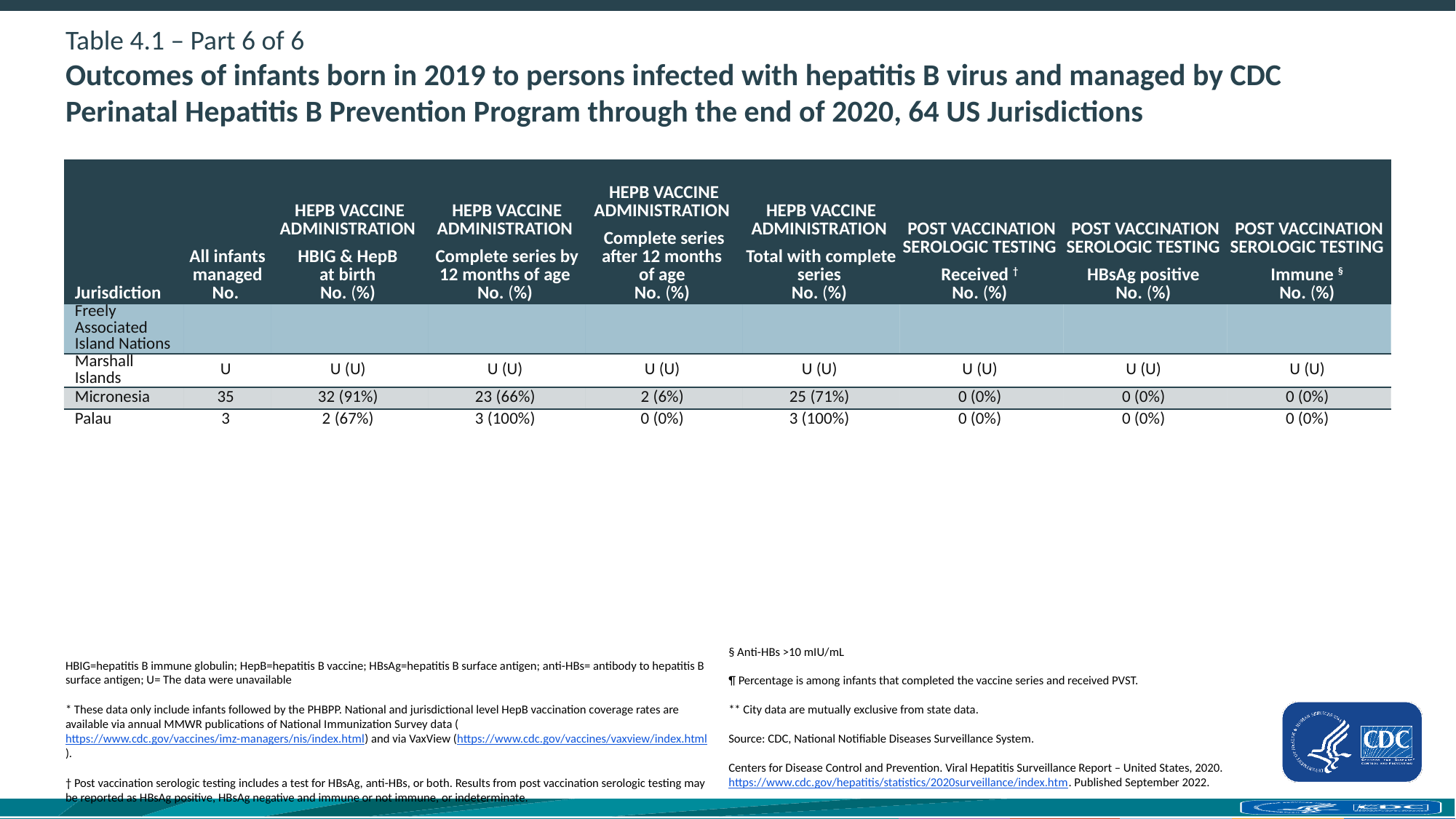

# Table 4.1 – Part 6 of 6 Outcomes of infants born in 2019 to persons infected with hepatitis B virus and managed by CDC Perinatal Hepatitis B Prevention Program through the end of 2020, 64 US Jurisdictions
| Jurisdiction | All infants managed No. | HEPB VACCINE ADMINISTRATION  HBIG & HepB at birth  No. (%) | HEPB VACCINE ADMINISTRATION  Complete series by 12 months of age  No. (%) | HEPB VACCINE ADMINISTRATION  Complete series after 12 months of age  No. (%) | HEPB VACCINE ADMINISTRATION  Total with complete series  No. (%) | POST VACCINATION SEROLOGIC TESTING  Received †  No. (%) | POST VACCINATION SEROLOGIC TESTING  HBsAg positive  No. (%) | POST VACCINATION SEROLOGIC TESTING  Immune §  No. (%) |
| --- | --- | --- | --- | --- | --- | --- | --- | --- |
| Freely Associated Island Nations |  |  |  |  |  |  |  |  |
| Marshall Islands | U | U (U) | U (U) | U (U) | U (U) | U (U) | U (U) | U (U) |
| Micronesia | 35 | 32 (91%) | 23 (66%) | 2 (6%) | 25 (71%) | 0 (0%) | 0 (0%) | 0 (0%) |
| Palau | 3 | 2 (67%) | 3 (100%) | 0 (0%) | 3 (100%) | 0 (0%) | 0 (0%) | 0 (0%) |
§ Anti-HBs >10 mIU/mL
¶ Percentage is among infants that completed the vaccine series and received PVST.
** City data are mutually exclusive from state data.
Source: CDC, National Notifiable Diseases Surveillance System.

Centers for Disease Control and Prevention. Viral Hepatitis Surveillance Report – United States, 2020. https://www.cdc.gov/hepatitis/statistics/2020surveillance/index.htm. Published September 2022.
HBIG=hepatitis B immune globulin; HepB=hepatitis B vaccine; HBsAg=hepatitis B surface antigen; anti-HBs= antibody to hepatitis B surface antigen; U= The data were unavailable
* These data only include infants followed by the PHBPP. National and jurisdictional level HepB vaccination coverage rates are available via annual MMWR publications of National Immunization Survey data (https://www.cdc.gov/vaccines/imz-managers/nis/index.html) and via VaxView (https://www.cdc.gov/vaccines/vaxview/index.html).
† Post vaccination serologic testing includes a test for HBsAg, anti-HBs, or both. Results from post vaccination serologic testing may be reported as HBsAg positive, HBsAg negative and immune or not immune, or indeterminate.